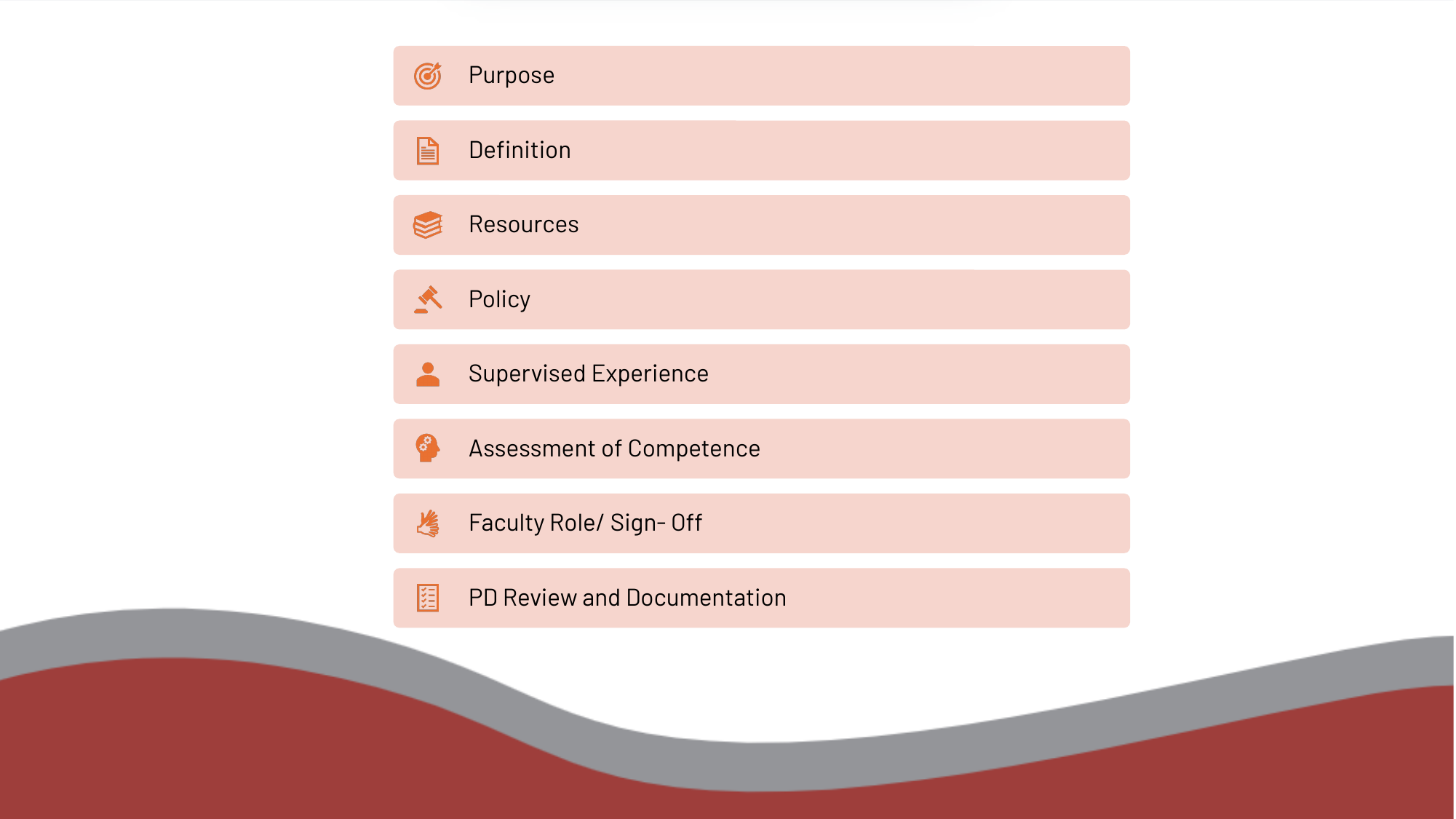

Purpose
Definition
Resources
Policy
Supervised Experience
Assessment of Competence
Faculty Role/ Sign- Off
PD Review and Documentation